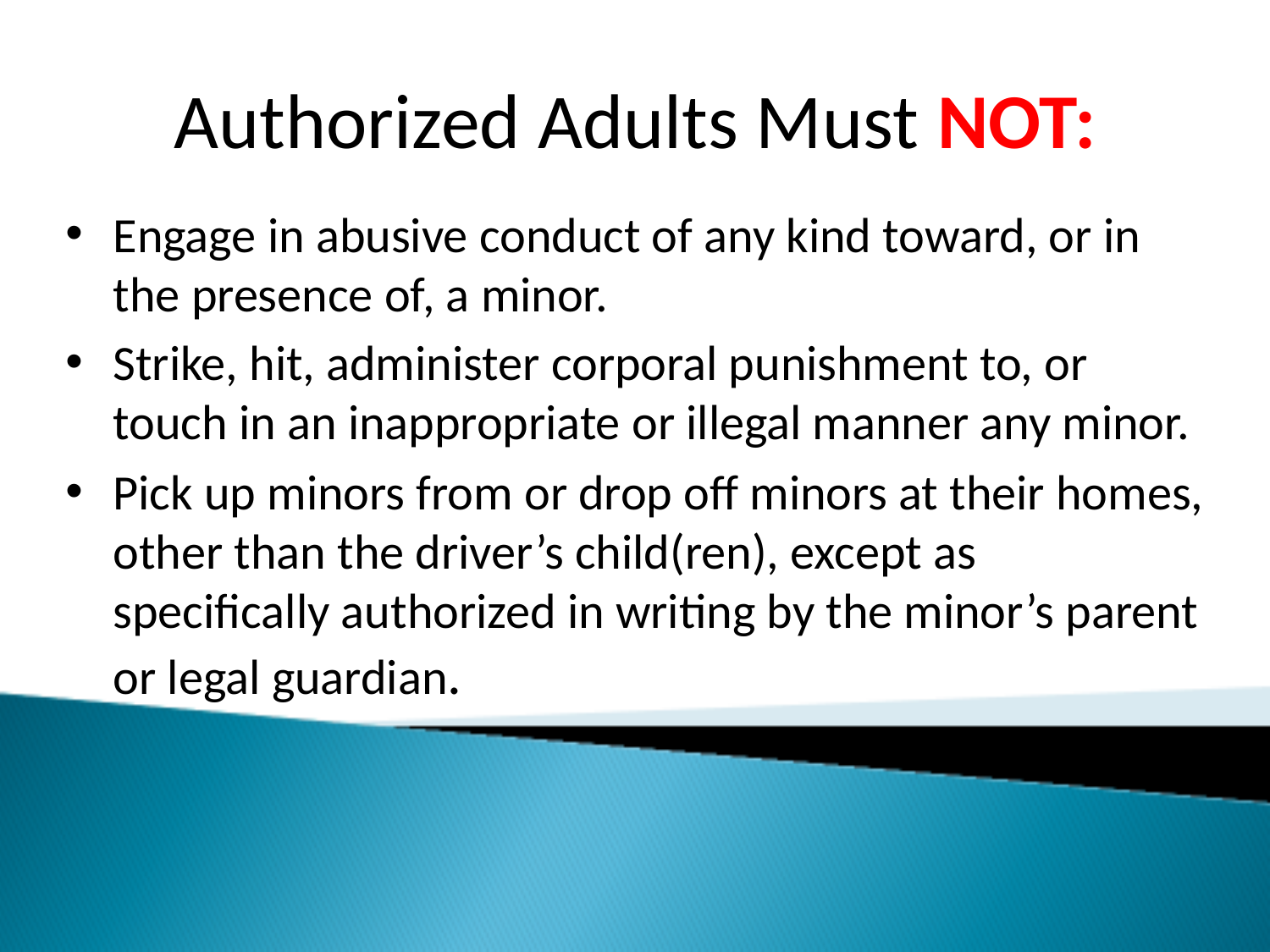

# Authorized Adults Must NOT:
Engage in abusive conduct of any kind toward, or in the presence of, a minor.
Strike, hit, administer corporal punishment to, or touch in an inappropriate or illegal manner any minor.
Pick up minors from or drop off minors at their homes, other than the driver’s child(ren), except as specifically authorized in writing by the minor’s parent or legal guardian.